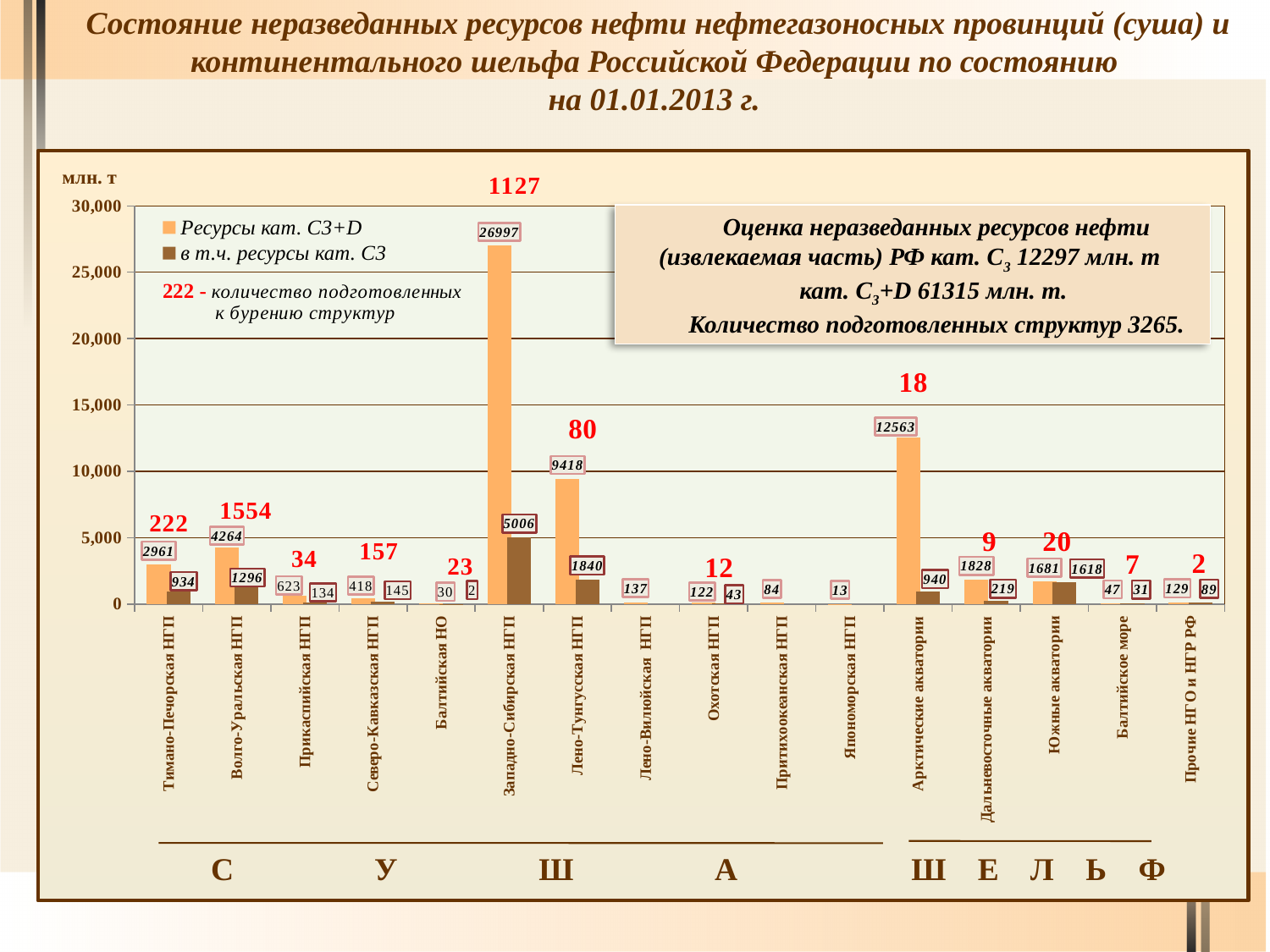

#
Состояние неразведанных ресурсов нефти нефтегазоносных провинций (суша) и континентального шельфа Российской Федерации по состоянию
на 01.01.2013 г.

### Chart

| Category | Ресурсы кат. С3+D | в т.ч. ресурсы кат. С3 |
|---|---|---|
| Тимано-Печорская НГП | 2961.3930000000096 | 934.2829999999999 |
| Волго-Уральская НГП | 4263.545 | 1295.525 |
| Прикаспийская НГП | 623.2 | 134.07399999999998 |
| Северо-Кавказская НГП | 417.924999999999 | 144.505 |
| Балтийская НО | 29.818 | 2.4099999999999997 |
| Западно-Сибирская НГП | 26996.942 | 5005.964000000001 |
| Лено-Тунгусская НГП | 9418.031 | 1839.6419999999998 |
| Лено-Вилюйская  НГП | 137.0 | None |
| Охотская НГП | 122.314 | 42.682 |
| Притихоокеанская НГП | 83.91000000000003 | None |
| Япономорская НГП | 13.047 | None |
| Арктические акватории | 12562.732000000016 | 939.8639999999995 |
| Дальневосточные акватории | 1827.9449999999997 | 219.48000000000027 |
| Южные акватории | 1680.595 | 1617.958 |
| Балтийское море | 47.4127 | 31.297 |
| Прочие НГО и НГР РФ | 129.1902999999958 | 89.31599999999823 |
млн. т
Оценка неразведанных ресурсов нефти (извлекаемая часть) РФ кат. С3 12297 млн. т
кат. С3+D 61315 млн. т.
Количество подготовленных структур 3265.
СушА
шельф